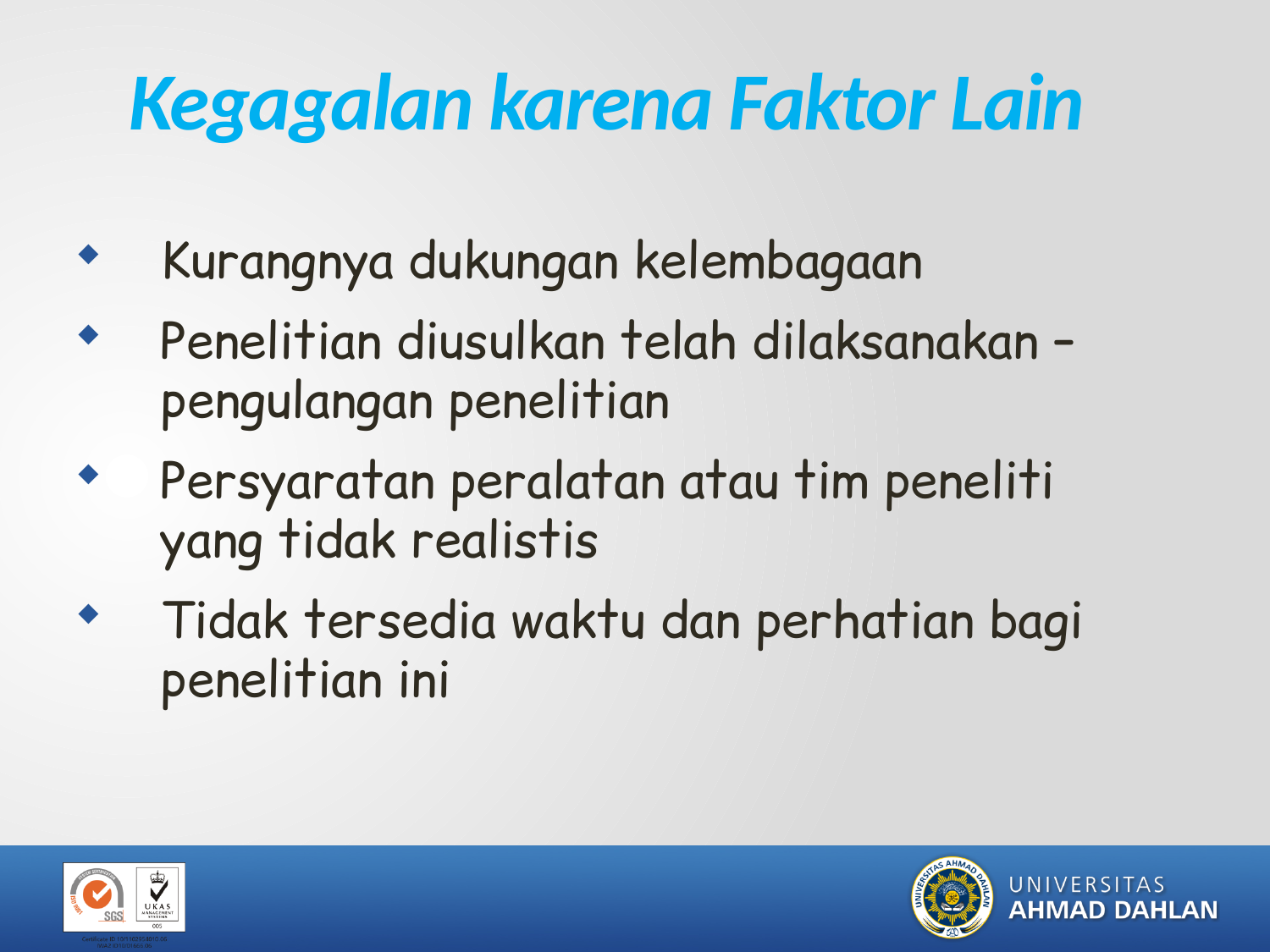

# Kegagalan karena Faktor Lain
Kurangnya dukungan kelembagaan
Penelitian diusulkan telah dilaksanakan – pengulangan penelitian
Persyaratan peralatan atau tim peneliti yang tidak realistis
Tidak tersedia waktu dan perhatian bagi penelitian ini